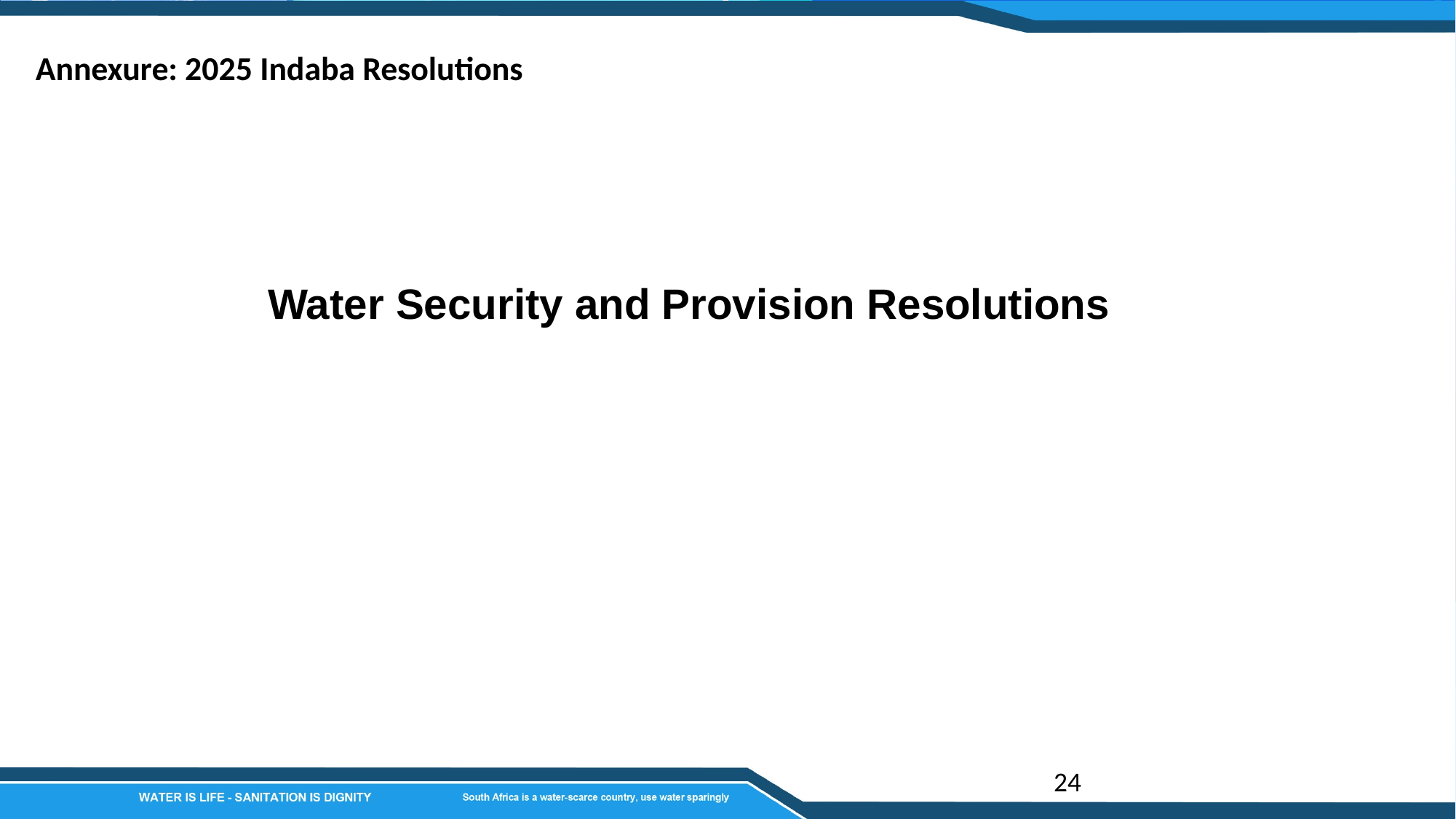

Annexure: 2025 Indaba Resolutions
PRESENTATION TITLE
Water Security and Provision Resolutions
Presented by: Anet Muir
Designation:	CD WUCME
Date:24 09 19
24